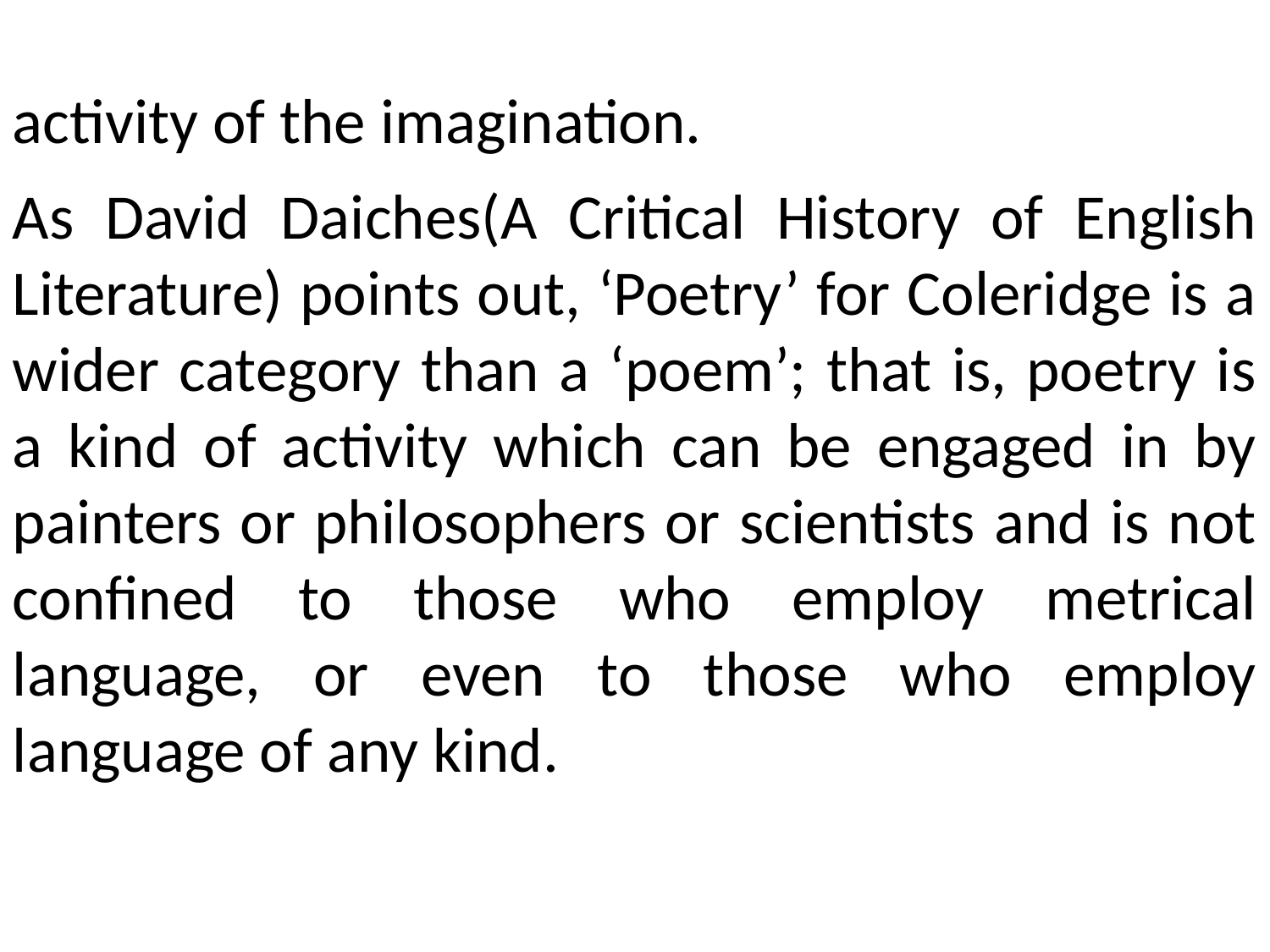

activity of the imagination.

As David Daiches(A Critical History of English Literature) points out, ‘Poetry’ for Coleridge is a wider category than a ‘poem’; that is, poetry is a kind of activity which can be engaged in by painters or philosophers or scientists and is not confined to those who employ metrical language, or even to those who employ language of any kind.